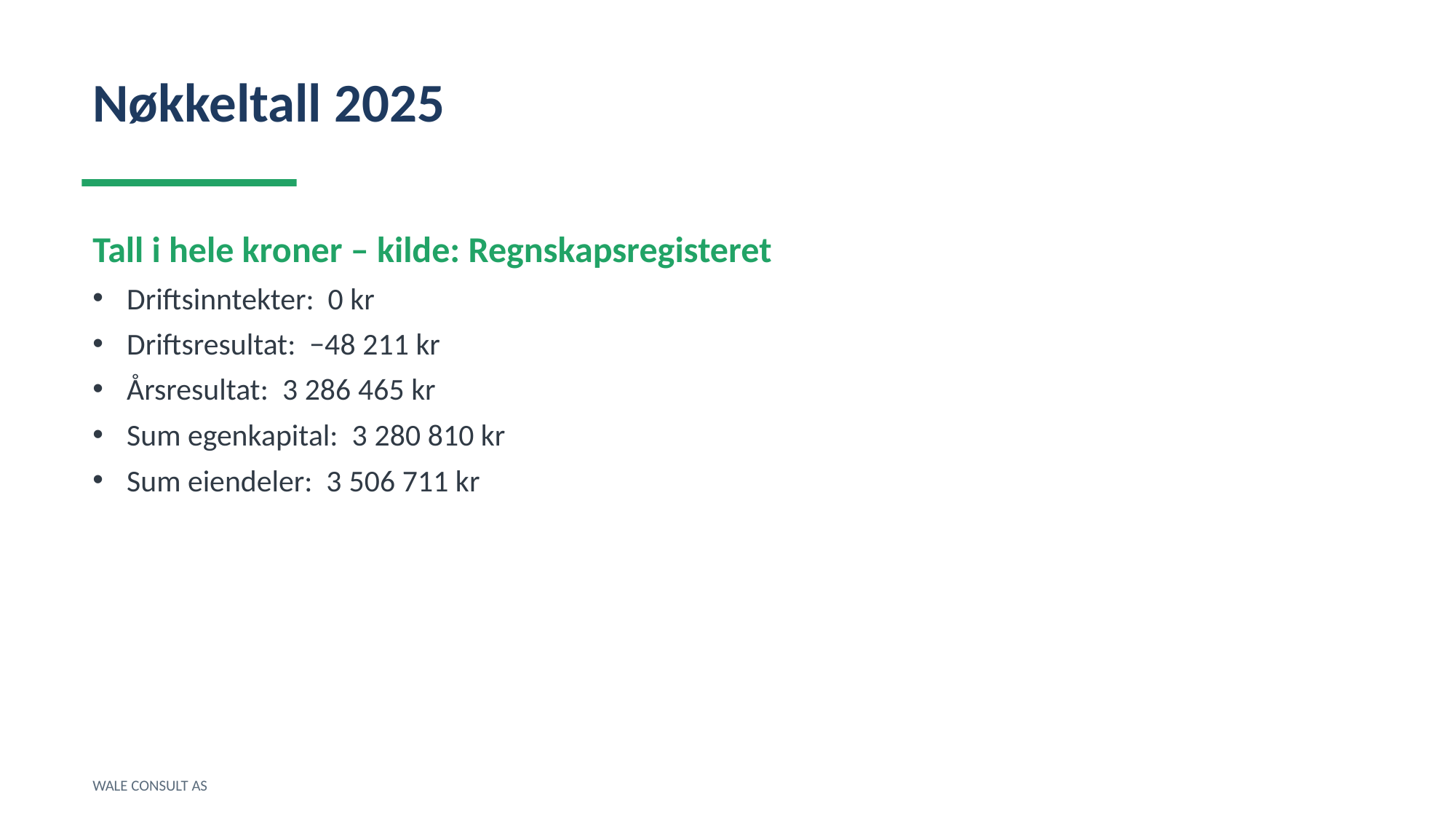

Nøkkeltall 2025

Tall i hele kroner – kilde: Regnskapsregisteret
Driftsinntekter:  0 kr
Driftsresultat:  −48 211 kr
Årsresultat:  3 286 465 kr
Sum egenkapital:  3 280 810 kr
Sum eiendeler:  3 506 711 kr
WALE CONSULT AS